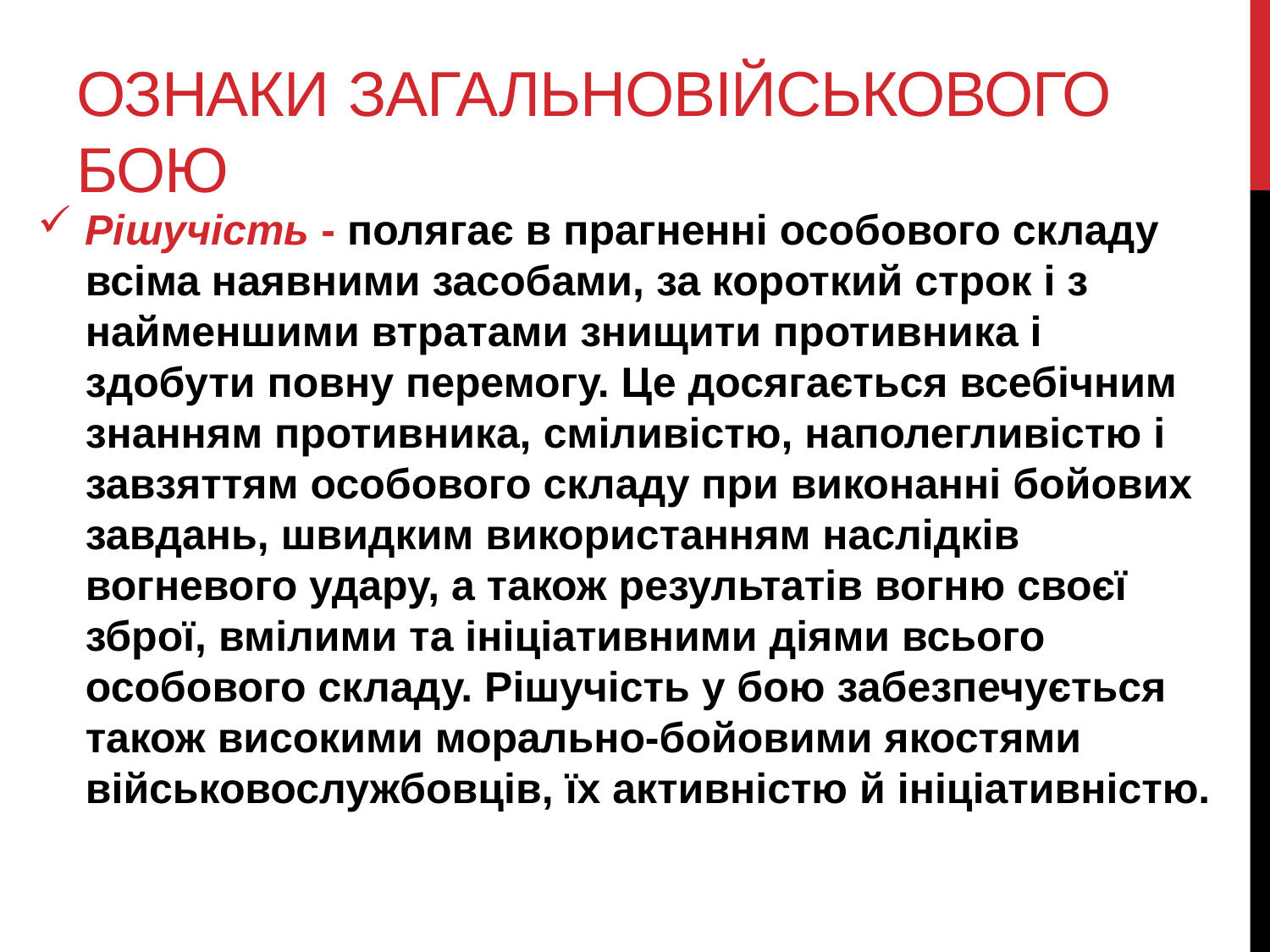

# Ознаки загальновійськового бою
Рішучість - полягає в прагненні особового складу всіма наявними засобами, за короткий строк і з найменшими втратами знищити противника і здобути повну перемогу. Це досягається всебічним знанням противника, сміливістю, наполегливістю і завзяттям особового складу при виконанні бойових завдань, швидким використанням наслідків вогневого удару, а також результатів вогню своєї зброї, вмілими та ініціативними діями всього особового складу. Рішучість у бою забезпечується також високими морально-бойовими якостями військовослужбовців, їх активністю й ініціативністю.